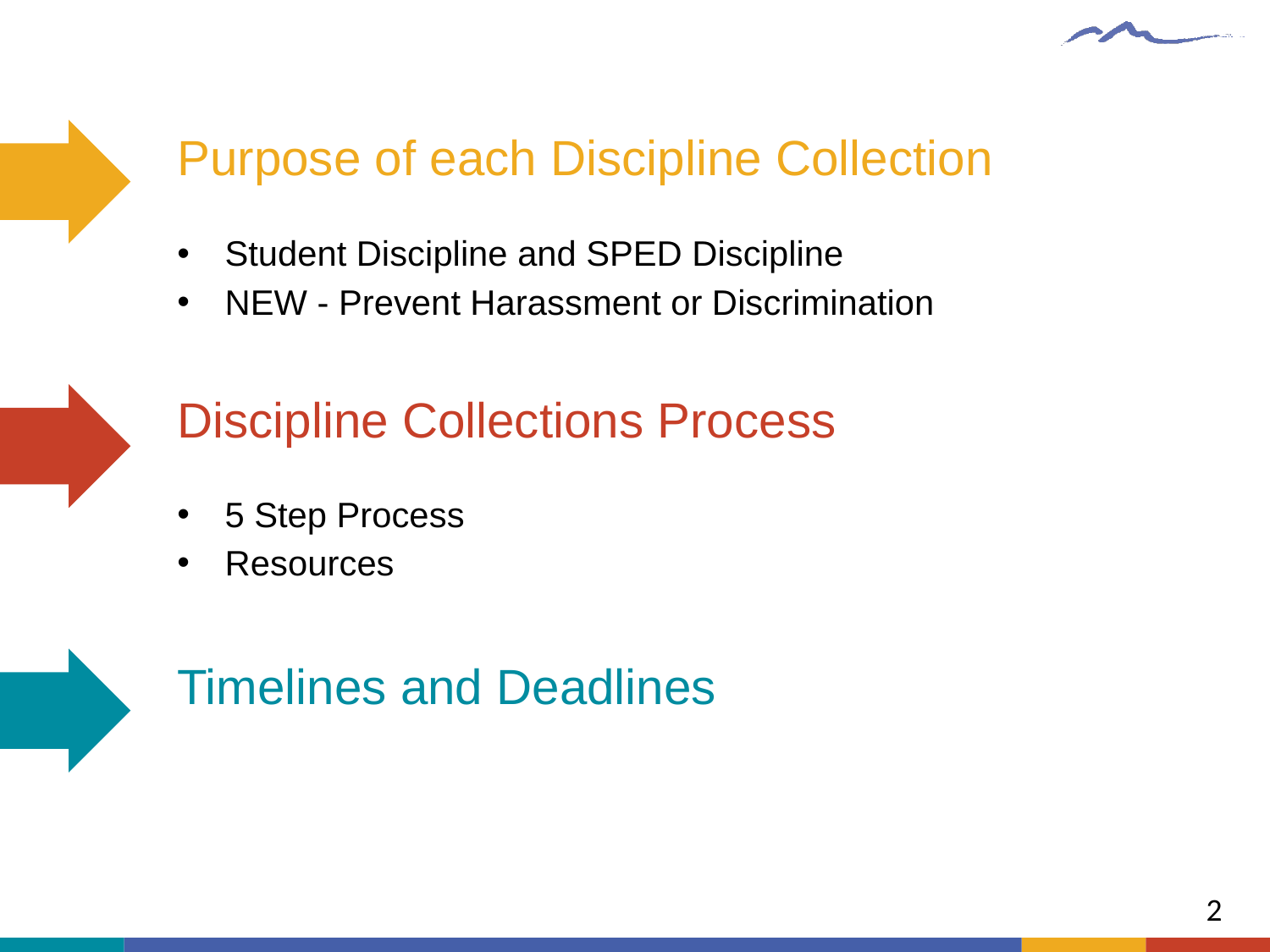

Overview
Purpose of each Discipline Collection
Student Discipline and SPED Discipline
NEW - Prevent Harassment or Discrimination
Discipline Collections Process
5 Step Process
Resources
Timelines and Deadlines
2